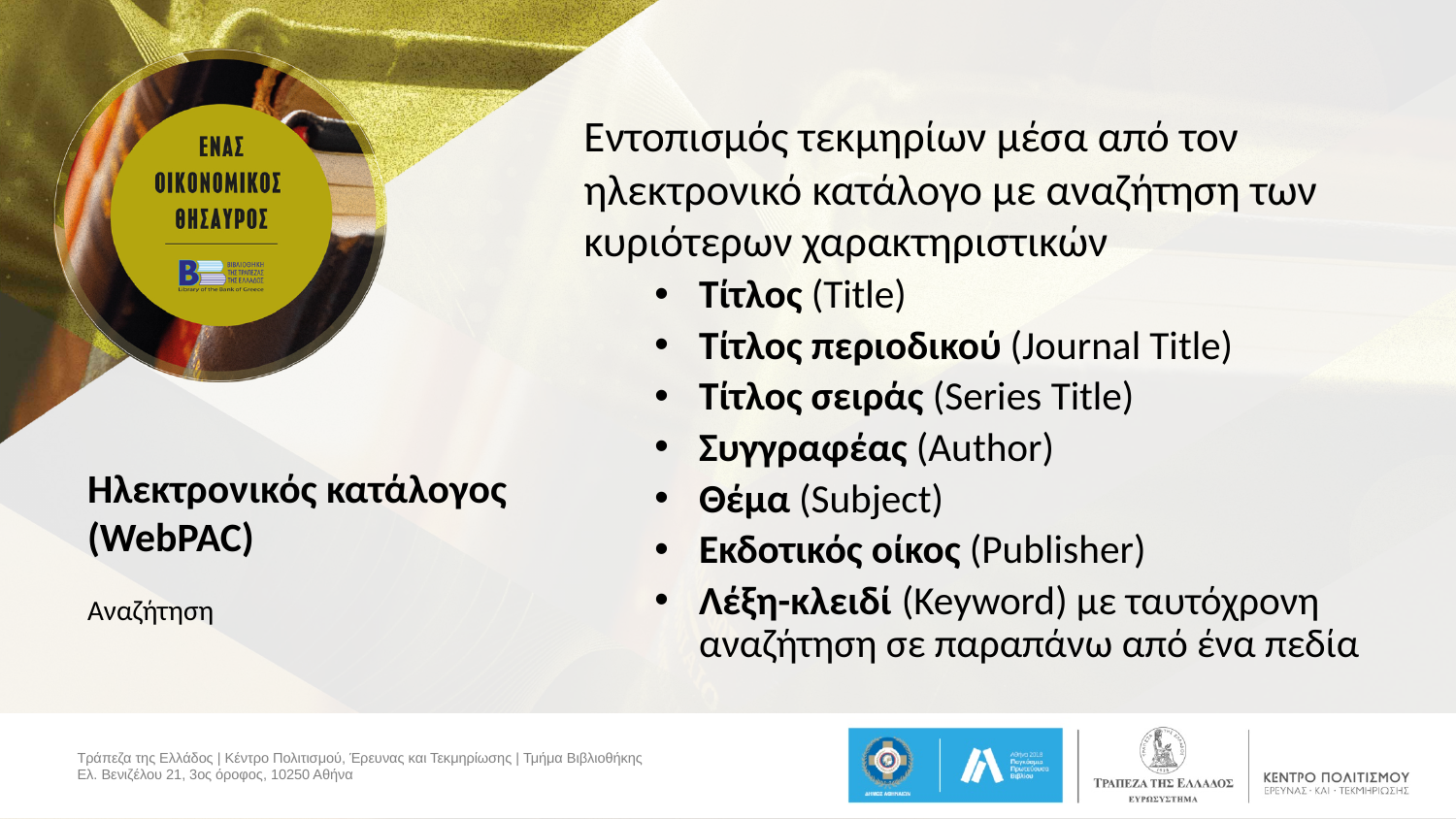

Εντοπισμός τεκμηρίων μέσα από τον ηλεκτρονικό κατάλογο με αναζήτηση των κυριότερων χαρακτηριστικών
Τίτλος (Title)
Τίτλος περιοδικού (Journal Title)
Τίτλος σειράς (Series Title)
Συγγραφέας (Author)
Θέμα (Subject)
Εκδοτικός οίκος (Publisher)
Λέξη-κλειδί (Keyword) με ταυτόχρονη αναζήτηση σε παραπάνω από ένα πεδία

# Ηλεκτρονικός κατάλογος (WebPAC)
Αναζήτηση